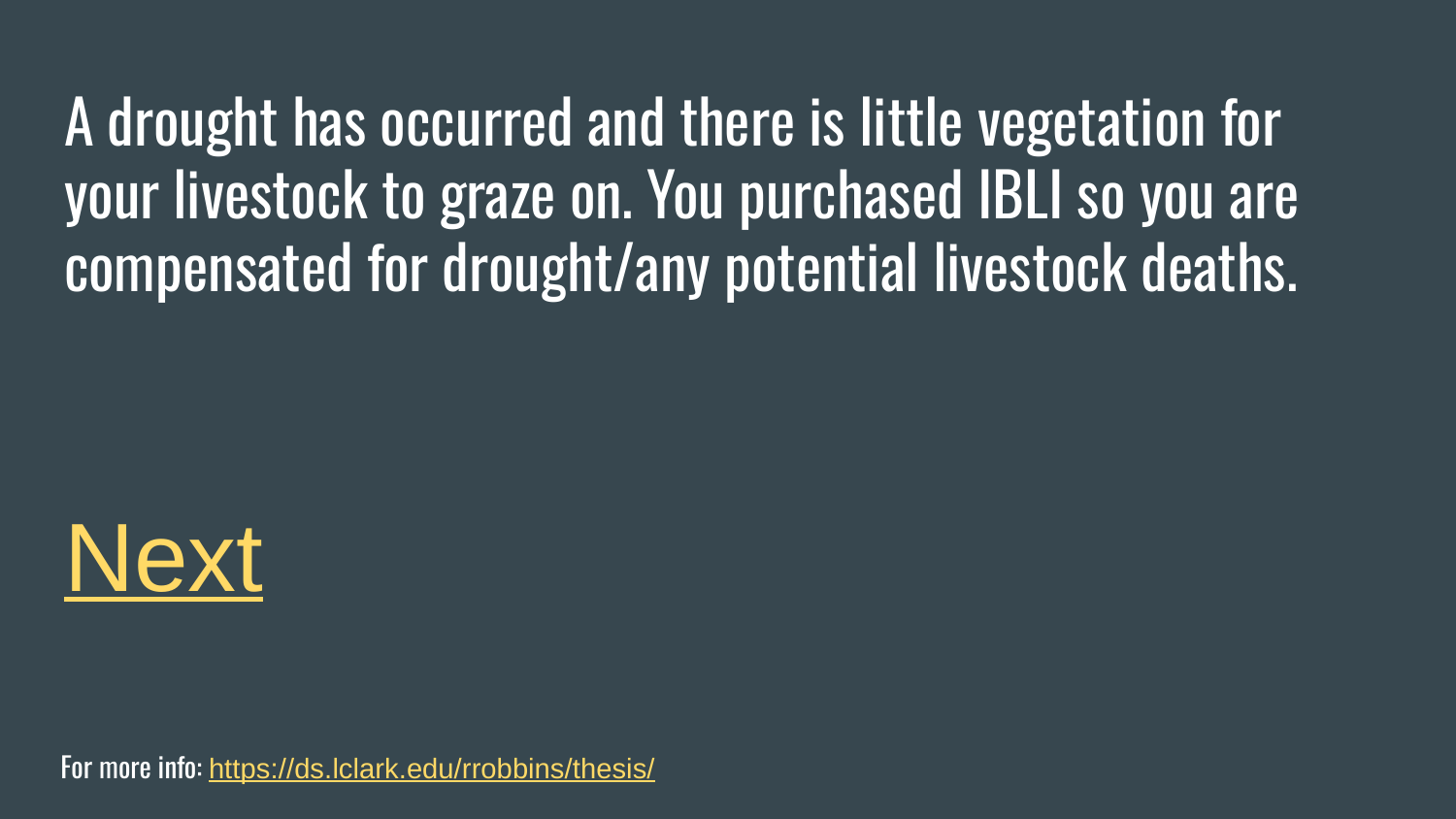

# A drought has occurred and there is little vegetation for your livestock to graze on. You purchased IBLI so you are compensated for drought/any potential livestock deaths.
Next